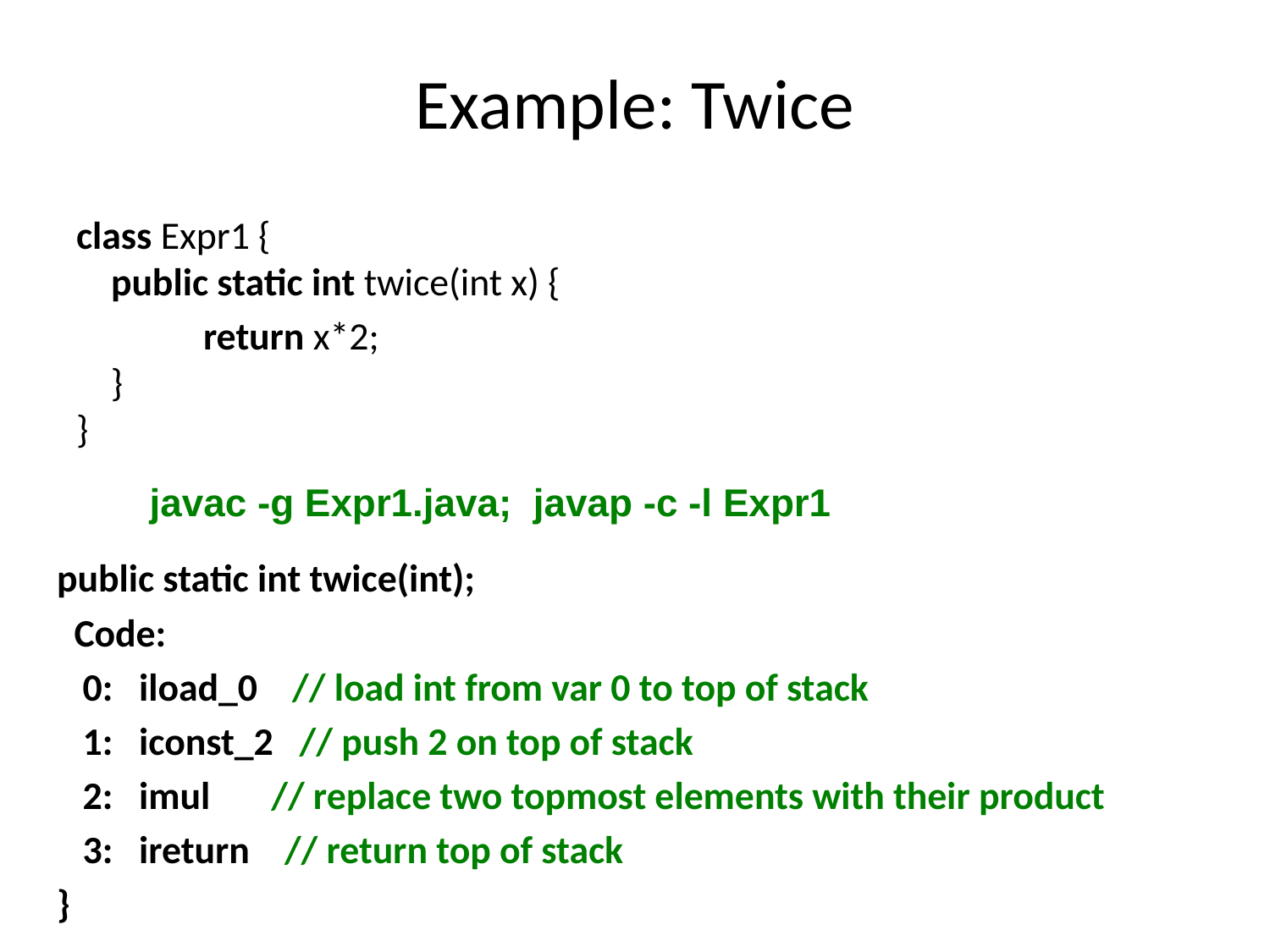

# Example: Twice
class Expr1 {
    public static int twice(int x) {
	return x*2;
    }
}
javac -g Expr1.java;  javap -c -l Expr1
public static int twice(int);
  Code:
   0:   iload_0    // load int from var 0 to top of stack
   1:   iconst_2   // push 2 on top of stack
   2:   imul       // replace two topmost elements with their product
   3:   ireturn    // return top of stack
}